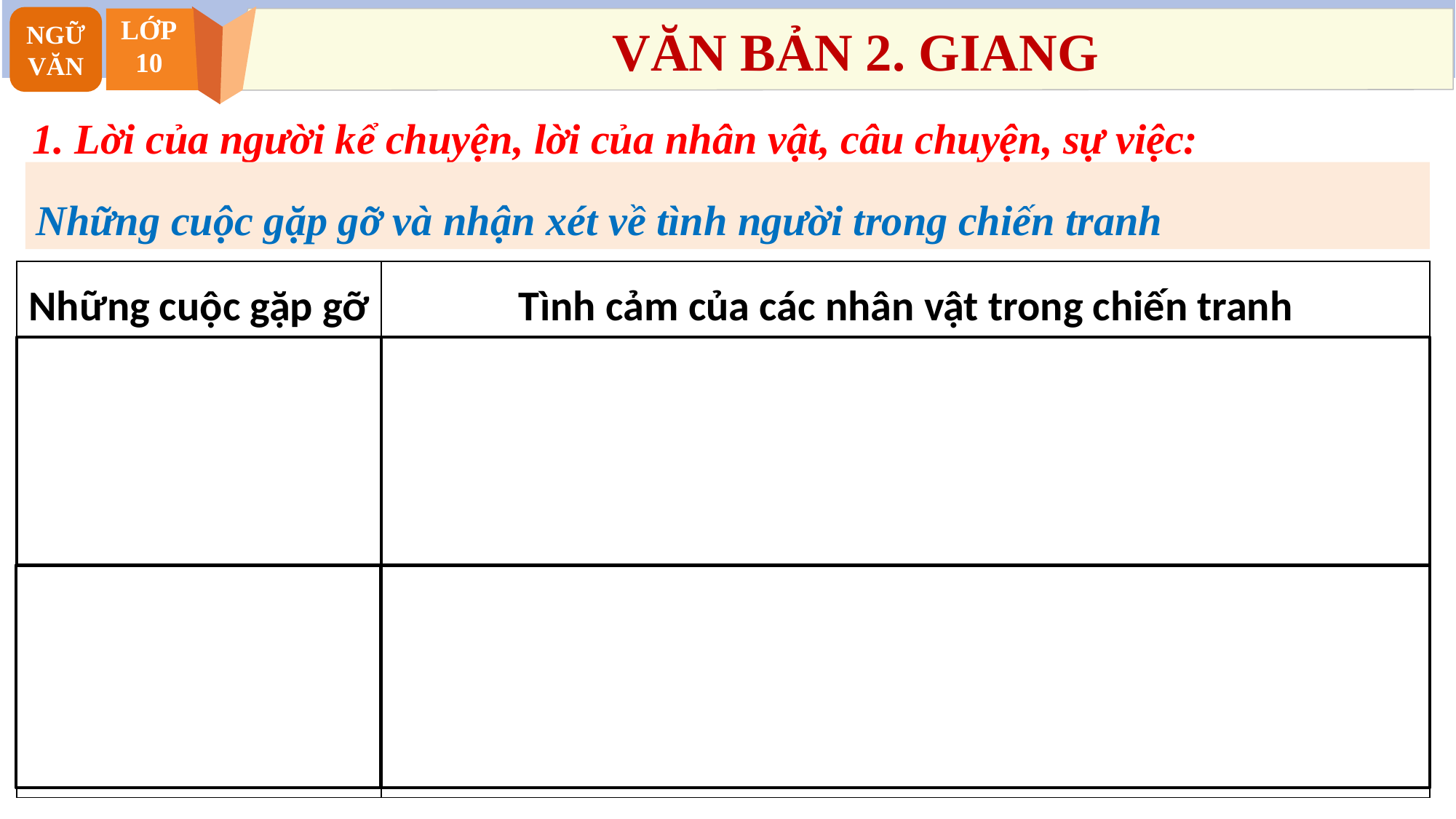

NGỮ VĂN

LỚP
10
VĂN BẢN 2. GIANG
 1. Lời của người kể chuyện, lời của nhân vật, câu chuyện, sự việc:
Những cuộc gặp gỡ và nhận xét về tình người trong chiến tranh
| Những cuộc gặp gỡ | Tình cảm của các nhân vật trong chiến tranh |
| --- | --- |
| Giang và nhân vật “tôi” | - Cô nữ sinh tin yêu và sẵn lòng giúp đỡ anh lính trẻ: con người cởi mở, gần gũi, thân thiện, dễ cảm thông,… - Anh tân binh thì hóm hỉnh, nhanh nhẹn kiểu thanh niên. |
| Nhân vật “tôi” và bố Giang (ở nhà bố Giang) | - Người bố: tác phong, điều lệnh quân đội, nghiêm nghị, giữ khoảng các, cảnh giác khi cần. - Anh tân binh: nghiêm túc, có chút e ngoại cấp trên. |